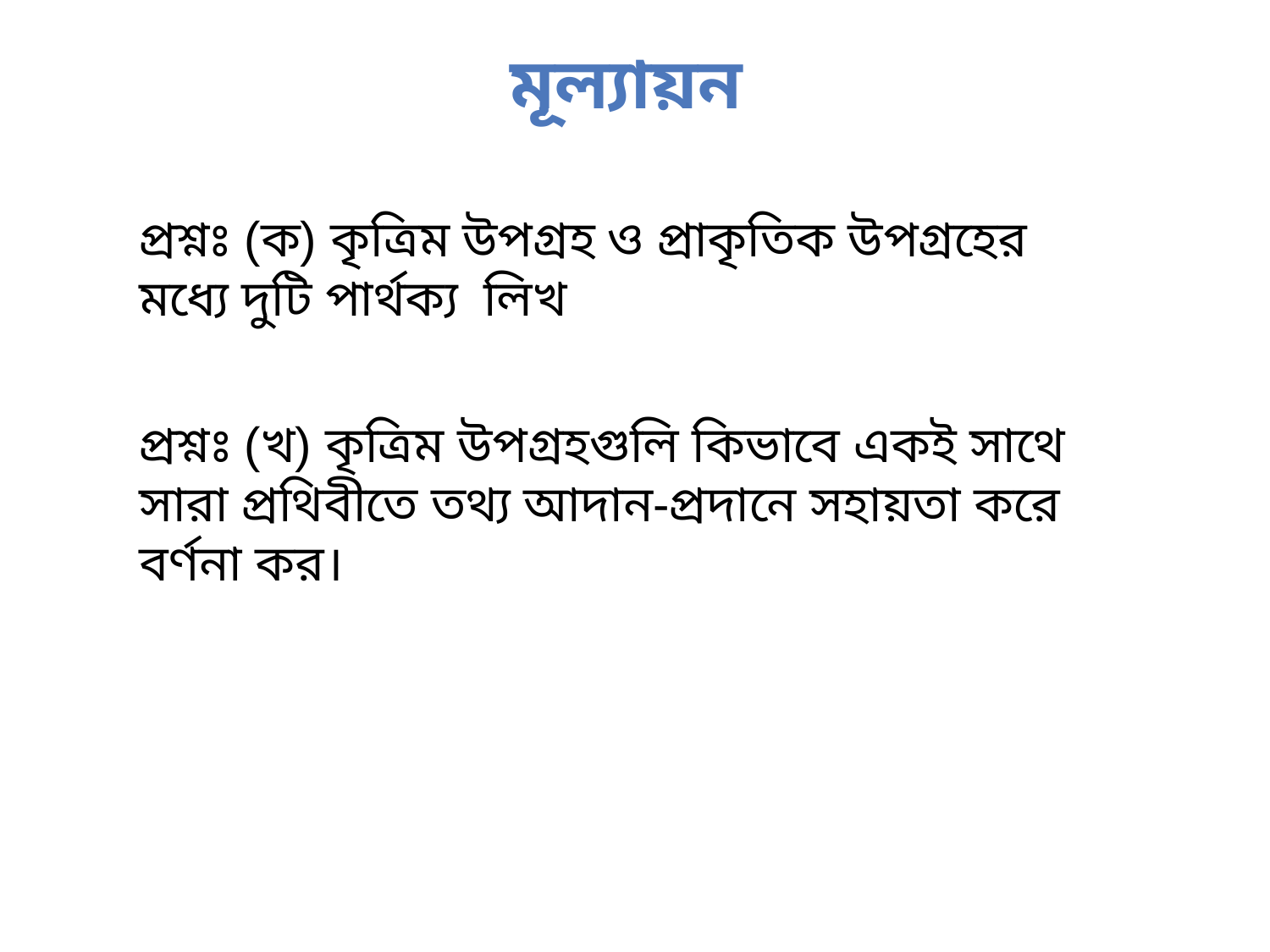

মূল্যায়ন
প্রশ্নঃ (ক) কৃত্রিম উপগ্রহ ও প্রাকৃতিক উপগ্রহের মধ্যে দুটি পার্থক্য  লিখ
প্রশ্নঃ (খ) কৃত্রিম উপগ্রহগুলি কিভাবে একই সাথে সারা প্রথিবীতে তথ্য আদান-প্রদানে সহায়তা করে বর্ণনা কর।